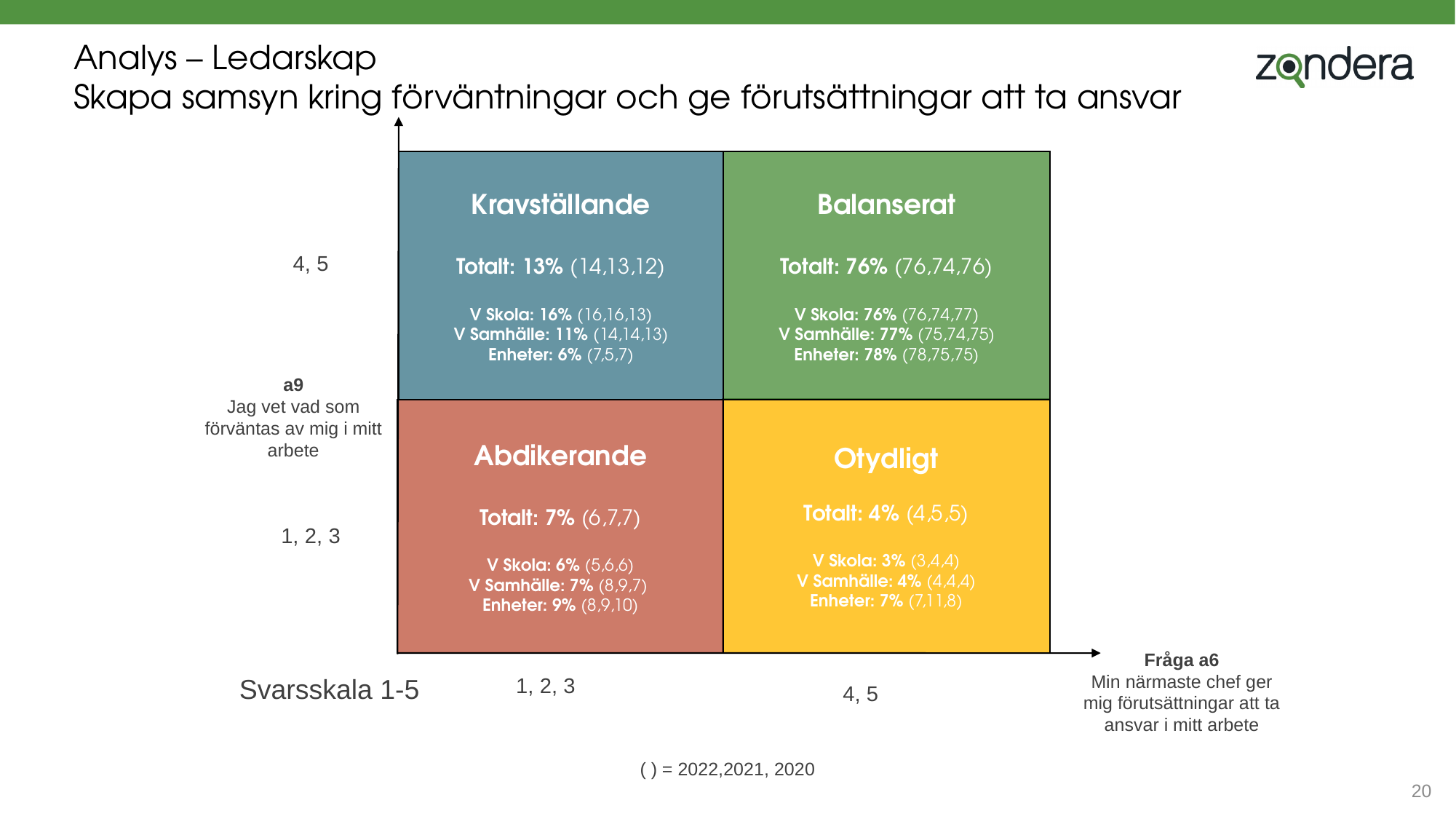

# Analys – Ledarskap Skapa samsyn kring förväntningar och ge förutsättningar att ta ansvar

Kravställande

Totalt: 13% (14,13,12)

V Skola: 16% (16,16,13)
V Samhälle: 11% (14,14,13)
Enheter: 6% (7,5,7)
Balanserat

Totalt: 76% (76,74,76)

V Skola: 76% (76,74,77)
V Samhälle: 77% (75,74,75)
Enheter: 78% (78,75,75)
4, 5
a9
Jag vet vad som förväntas av mig i mitt arbete
Otydligt

Totalt: 4% (4,5,5)

V Skola: 3% (3,4,4)
V Samhälle: 4% (4,4,4)
Enheter: 7% (7,11,8)
Abdikerande

Totalt: 7% (6,7,7)

V Skola: 6% (5,6,6)
V Samhälle: 7% (8,9,7)
Enheter: 9% (8,9,10)
1, 2, 3
Fråga a6
Min närmaste chef ger mig förutsättningar att ta ansvar i mitt arbete

Svarsskala 1-5
1, 2, 3
4, 5
( ) = 2022,2021, 2020
20